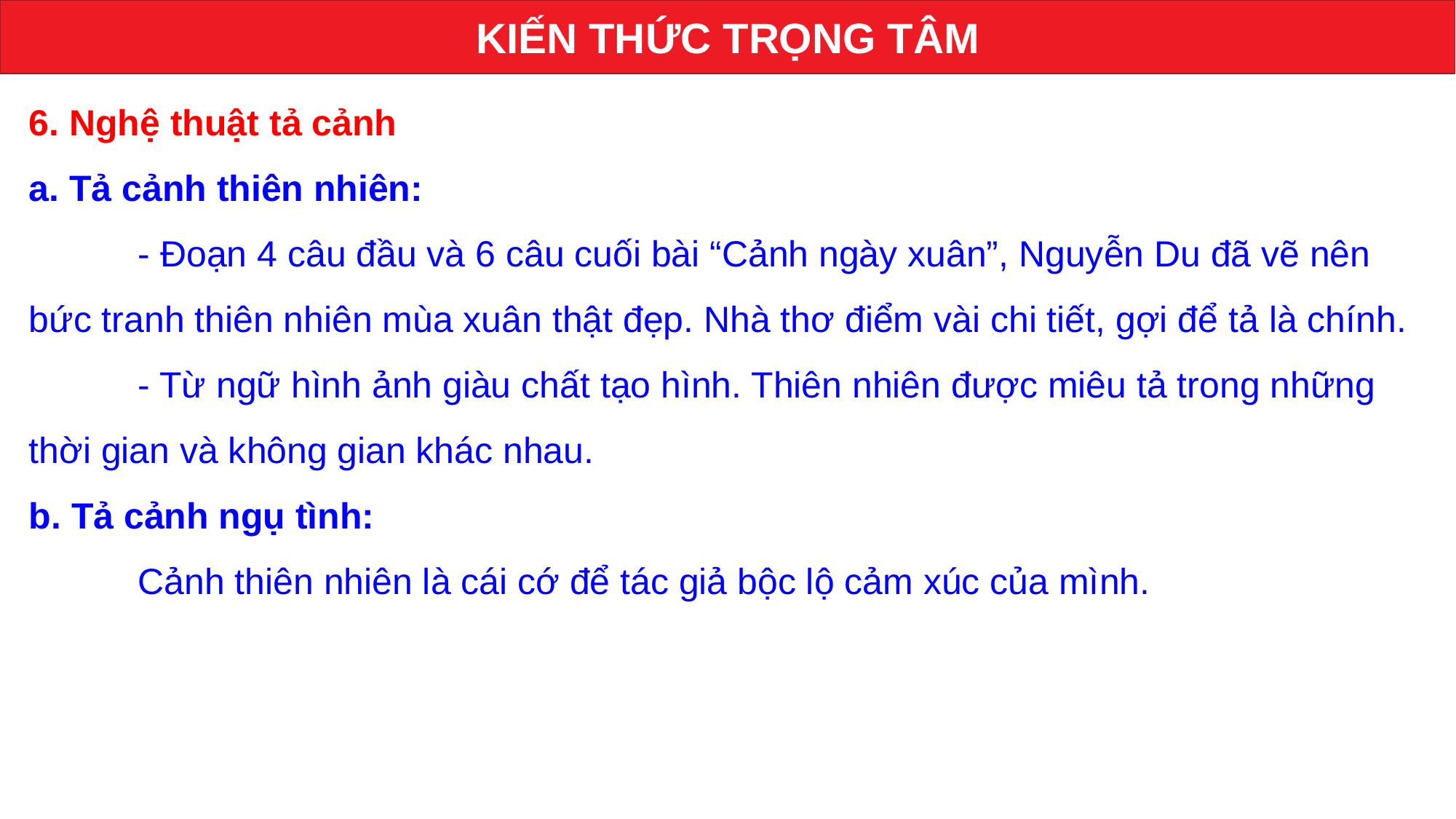

KIẾN THỨC TRỌNG TÂM
6. Nghệ thuật tả cảnh
a. Tả cảnh thiên nhiên:
	- Đoạn 4 câu đầu và 6 câu cuối bài “Cảnh ngày xuân”, Nguyễn Du đã vẽ nên bức tranh thiên nhiên mùa xuân thật đẹp. Nhà thơ điểm vài chi tiết, gợi để tả là chính.
	- Từ ngữ hình ảnh giàu chất tạo hình. Thiên nhiên được miêu tả trong những thời gian và không gian khác nhau.
b. Tả cảnh ngụ tình:
	Cảnh thiên nhiên là cái cớ để tác giả bộc lộ cảm xúc của mình.